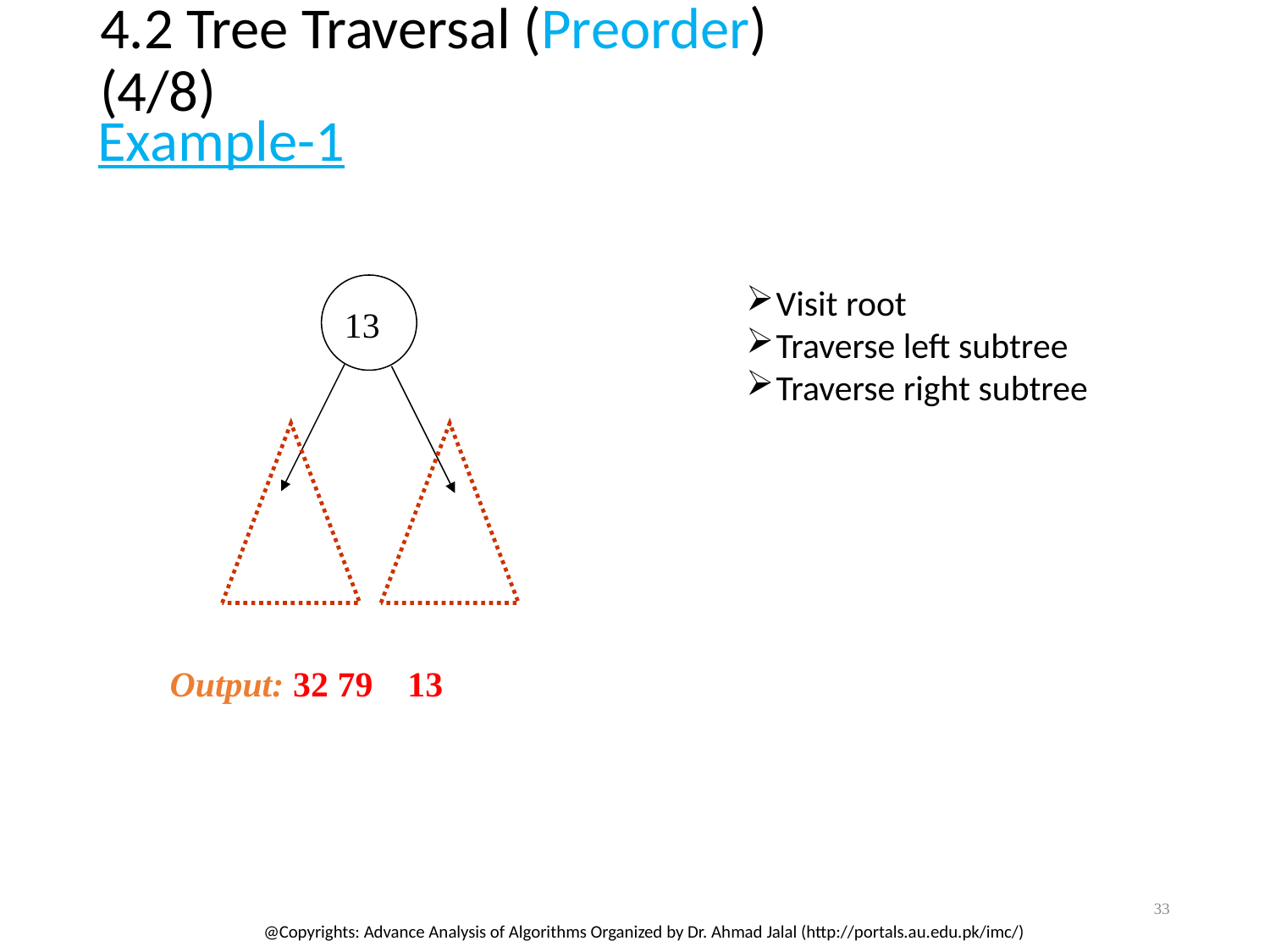

# 4.2 Tree Traversal (Preorder)                      (4/8)
Example-1

13

Visit root
Traverse left subtree
Traverse right subtree

Output: 32 79
13
33
@Copyrights: Advance Analysis of Algorithms Organized by Dr. Ahmad Jalal (http://portals.au.edu.pk/imc/)